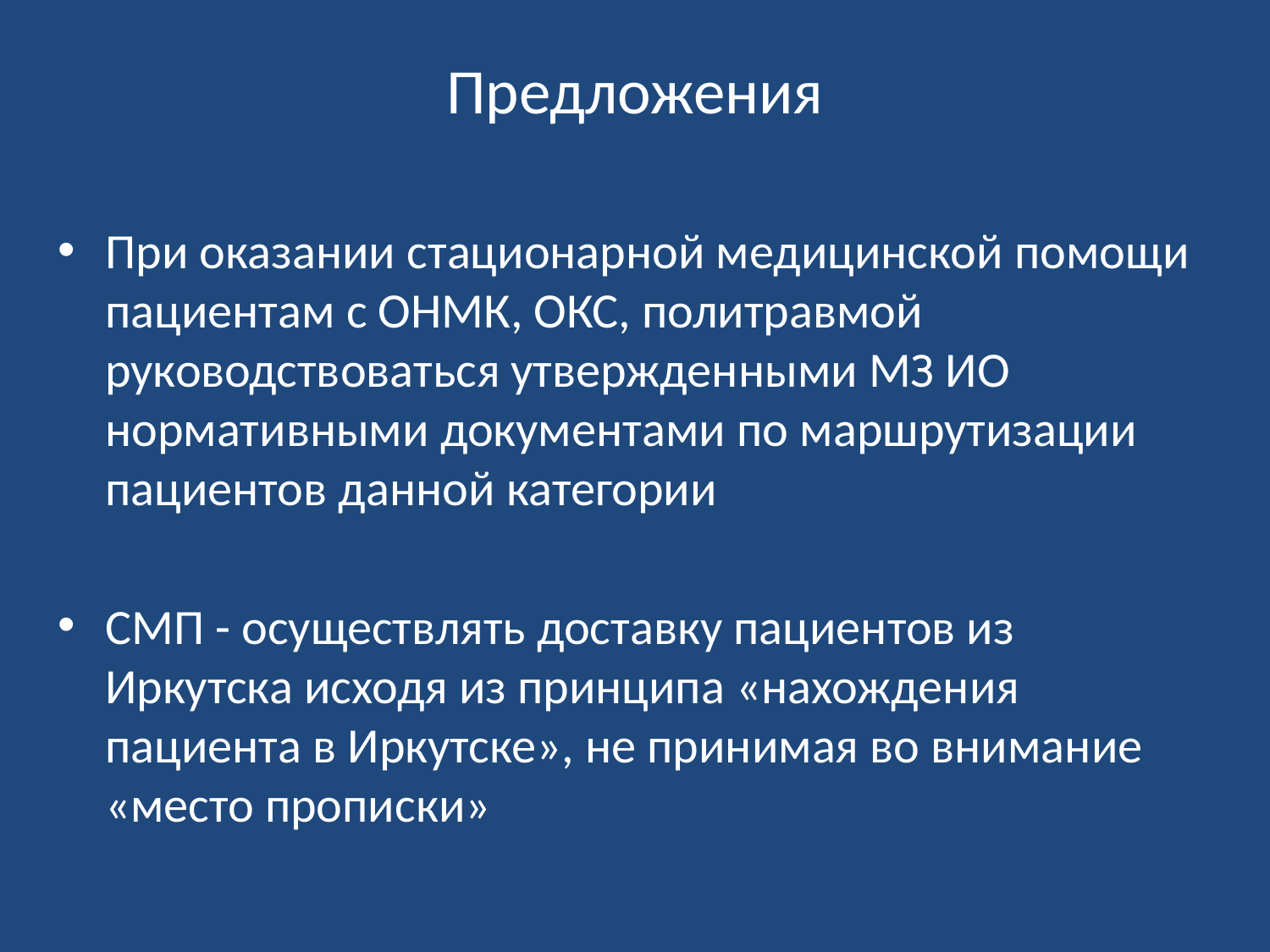

# Предложения
При оказании стационарной медицинской помощи пациентам с ОНМК, ОКС, политравмой руководствоваться утвержденными МЗ ИО нормативными документами по маршрутизации пациентов данной категории

СМП - осуществлять доставку пациентов из Иркутска исходя из принципа «нахождения пациента в Иркутске», не принимая во внимание «место прописки»